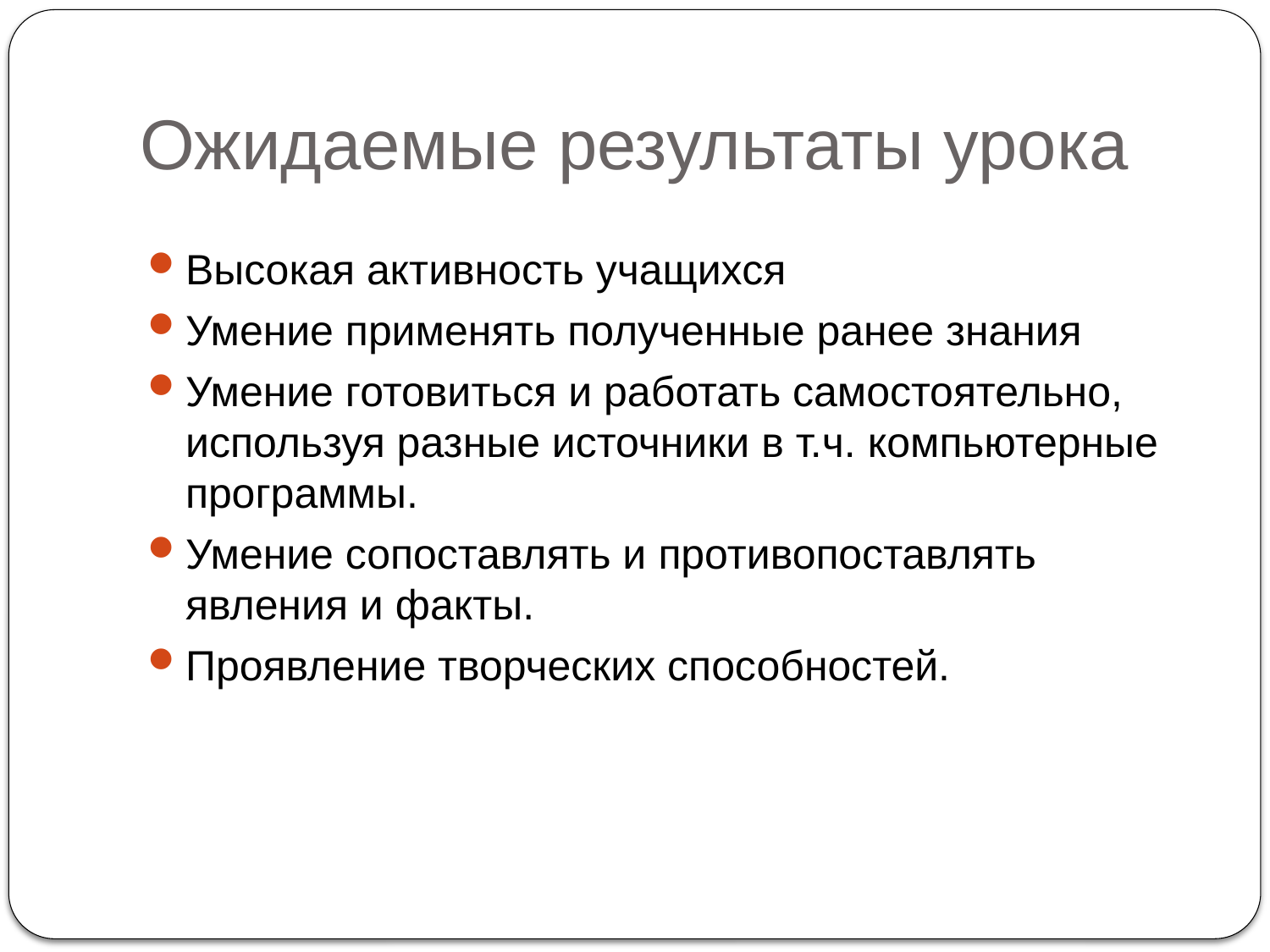

# Ожидаемые результаты урока
Высокая активность учащихся
Умение применять полученные ранее знания
Умение готовиться и работать самостоятельно, используя разные источники в т.ч. компьютерные программы.
Умение сопоставлять и противопоставлять явления и факты.
Проявление творческих способностей.